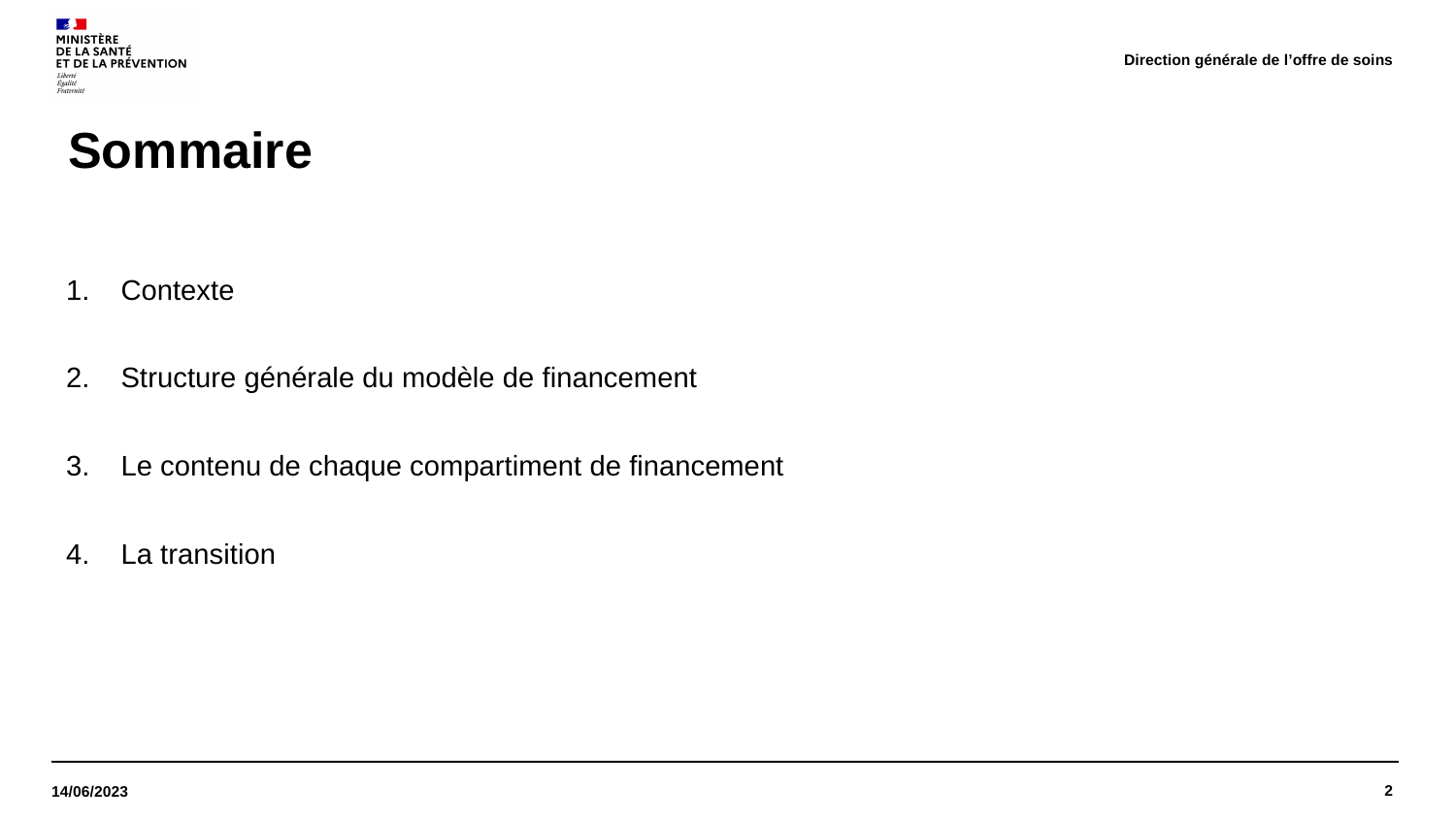

Direction générale de l’offre de soins
# Sommaire

Contexte

Structure générale du modèle de financement

Le contenu de chaque compartiment de financement

La transition
2
14/06/2023